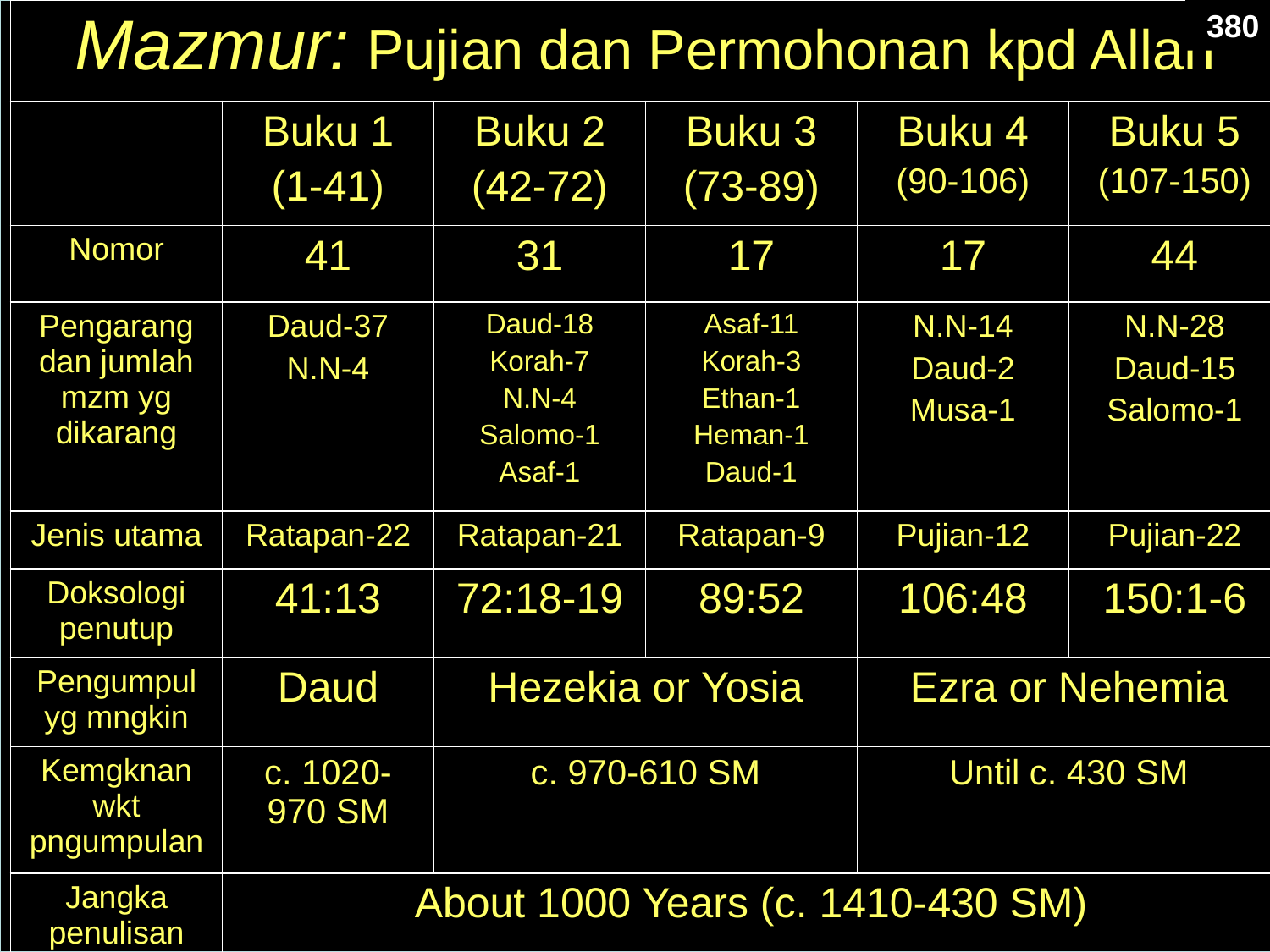

Book Chart
| Mazmur: Pujian dan Permohonan kpd Allah |  |  |  |  |  |
| --- | --- | --- | --- | --- | --- |
|  | Buku 1 (1-41) | Buku 2 (42-72) | Buku 3 (73-89) | Buku 4 (90-106) | Buku 5 (107-150) |
| Nomor | 41 | 31 | 17 | 17 | 44 |
| Pengarang dan jumlah mzm yg dikarang | Daud-37 N.N-4 | Daud-18 Korah-7 N.N-4 Salomo-1 Asaf-1 | Asaf-11 Korah-3 Ethan-1 Heman-1 Daud-1 | N.N-14 Daud-2 Musa-1 | N.N-28 Daud-15 Salomo-1 |
| Jenis utama | Ratapan-22 | Ratapan-21 | Ratapan-9 | Pujian-12 | Pujian-22 |
| Doksologi penutup | 41:13 | 72:18-19 | 89:52 | 106:48 | 150:1-6 |
| Pengumpul yg mngkin | Daud | Hezekia or Yosia |  | Ezra or Nehemia |  |
| Kemgknan wkt pngumpulan | c. 1020-970 SM | c. 970-610 SM |  | Until c. 430 SM |  |
| Jangka penulisan | About 1000 Years (c. 1410-430 SM) |  |  |  |  |
380